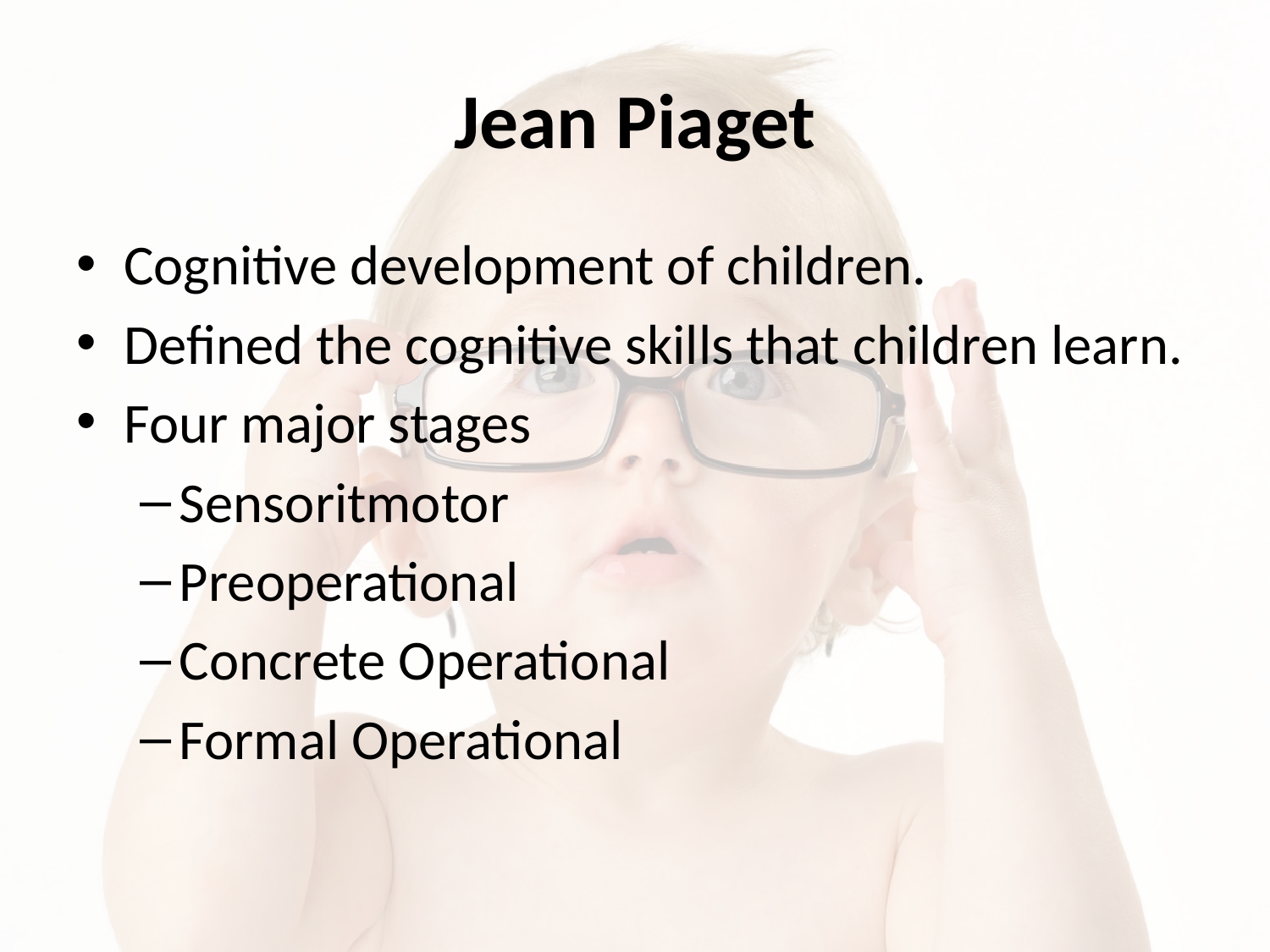

# Jean Piaget
Cognitive development of children.
Defined the cognitive skills that children learn.
Four major stages
Sensoritmotor
Preoperational
Concrete Operational
Formal Operational